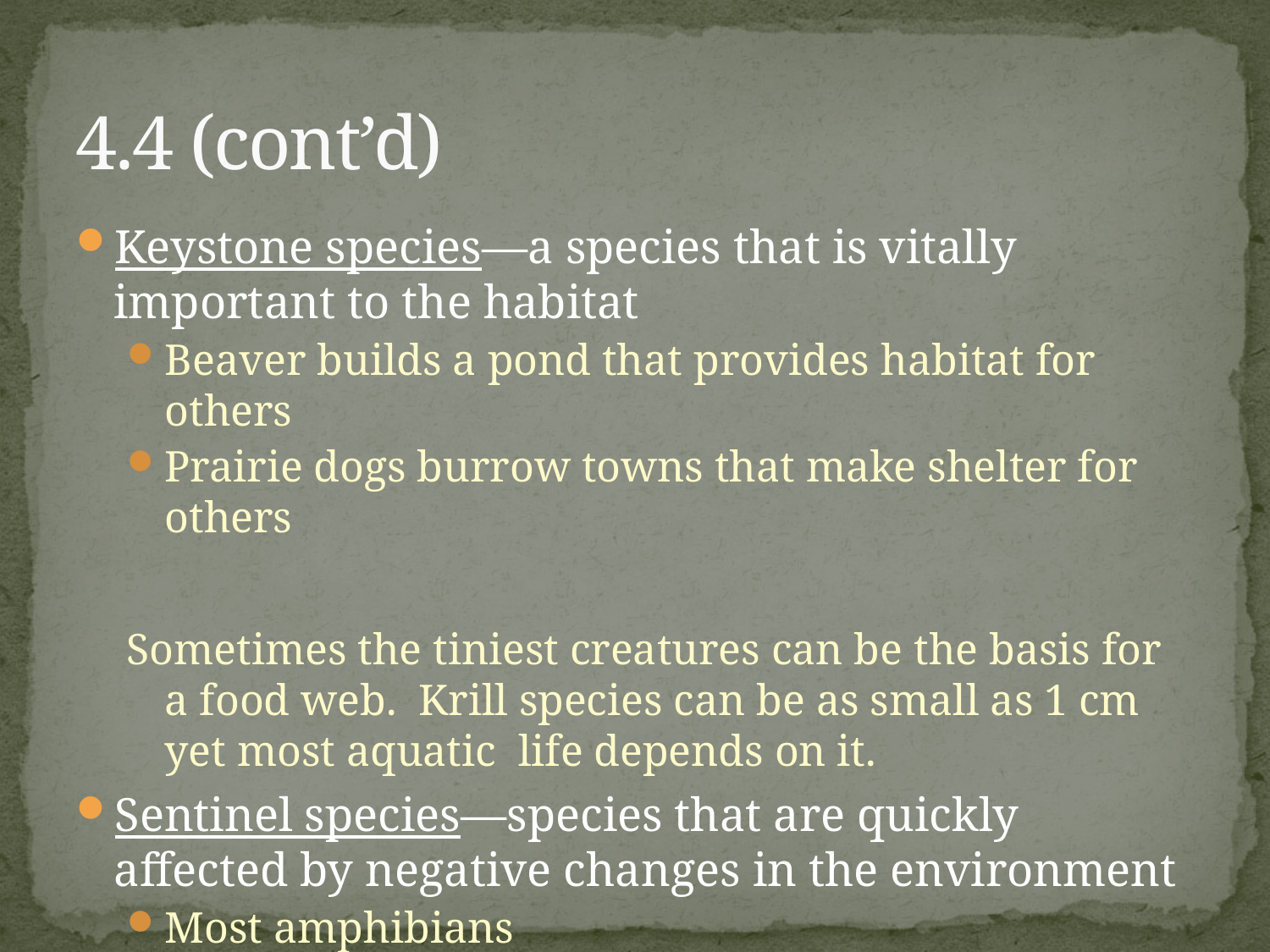

# 4.4 (cont’d)
Keystone species—a species that is vitally important to the habitat
Beaver builds a pond that provides habitat for others
Prairie dogs burrow towns that make shelter for others

Sometimes the tiniest creatures can be the basis for a food web.  Krill species can be as small as 1 cm yet most aquatic  life depends on it.
Sentinel species—species that are quickly affected by negative changes in the environment
Most amphibians